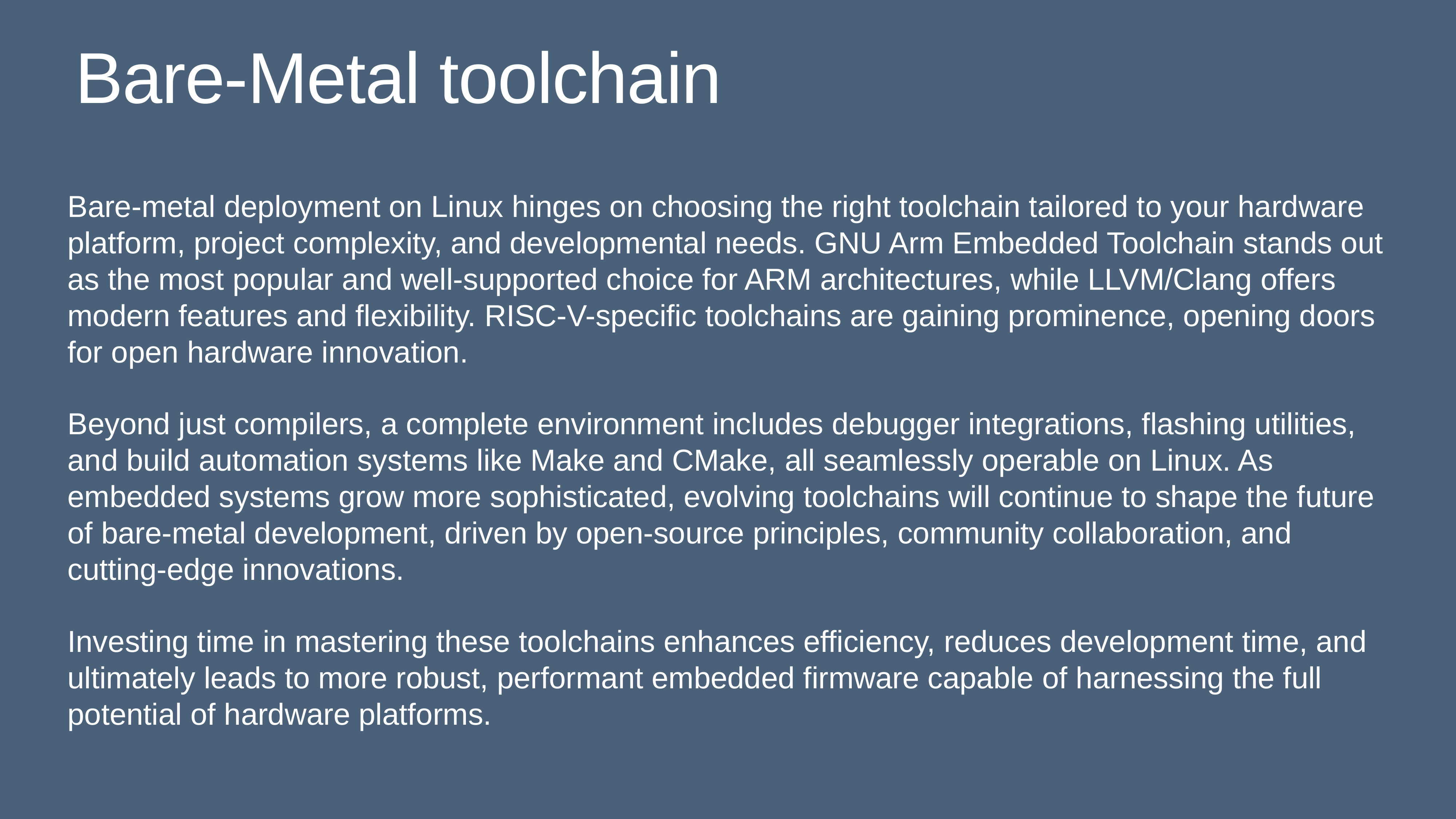

# Bare-Metal toolchain
Bare-metal deployment on Linux hinges on choosing the right toolchain tailored to your hardware platform, project complexity, and developmental needs. GNU Arm Embedded Toolchain stands out as the most popular and well-supported choice for ARM architectures, while LLVM/Clang offers modern features and flexibility. RISC-V-specific toolchains are gaining prominence, opening doors for open hardware innovation.
Beyond just compilers, a complete environment includes debugger integrations, flashing utilities, and build automation systems like Make and CMake, all seamlessly operable on Linux. As embedded systems grow more sophisticated, evolving toolchains will continue to shape the future of bare-metal development, driven by open-source principles, community collaboration, and cutting-edge innovations.
Investing time in mastering these toolchains enhances efficiency, reduces development time, and ultimately leads to more robust, performant embedded firmware capable of harnessing the full potential of hardware platforms.